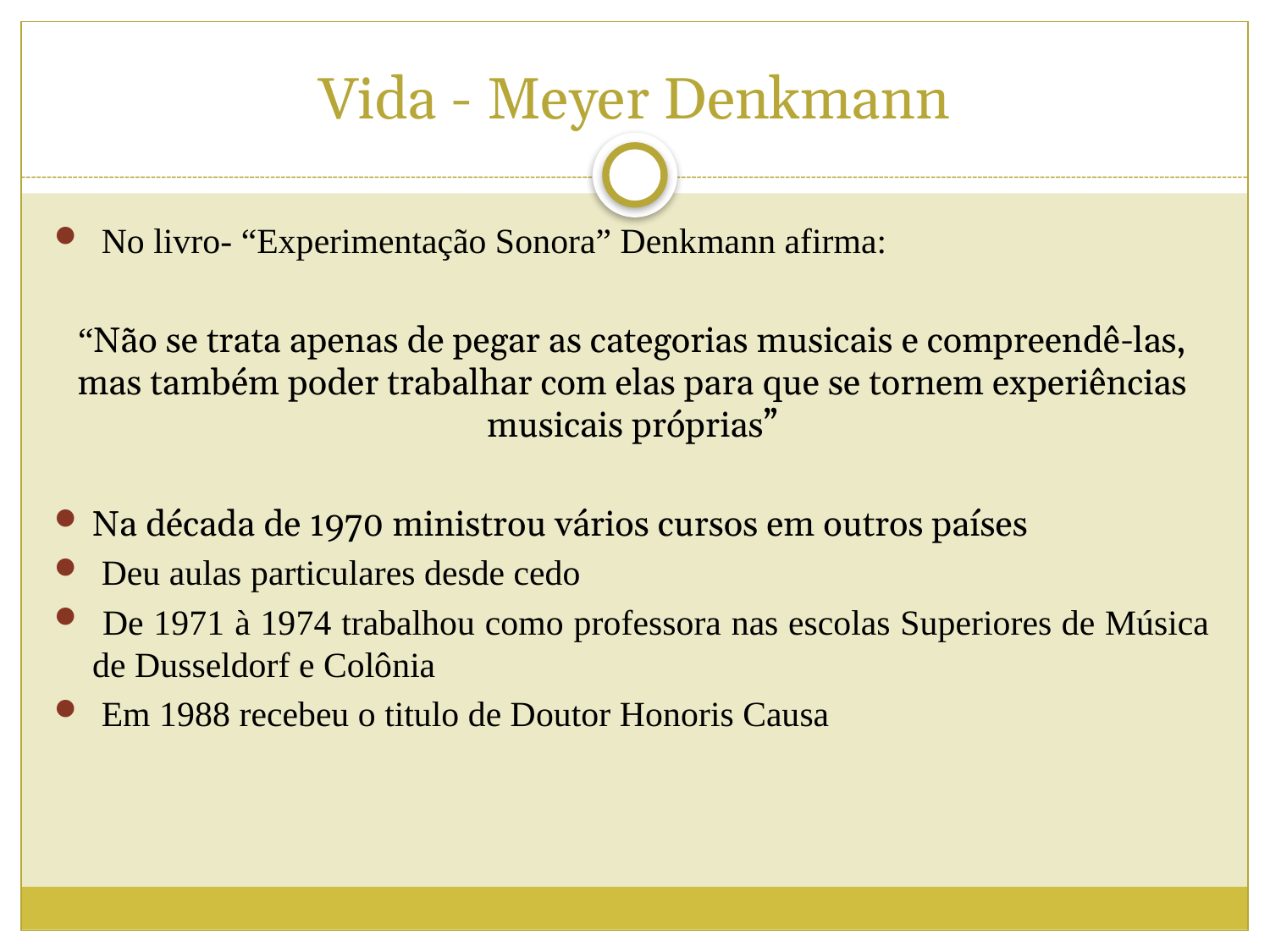

# Vida - Meyer Denkmann
 No livro- “Experimentação Sonora” Denkmann afirma:

“Não se trata apenas de pegar as categorias musicais e compreendê-las, mas também poder trabalhar com elas para que se tornem experiências musicais próprias”

Na década de 1970 ministrou vários cursos em outros países
 Deu aulas particulares desde cedo
 De 1971 à 1974 trabalhou como professora nas escolas Superiores de Música de Dusseldorf e Colônia
 Em 1988 recebeu o titulo de Doutor Honoris Causa